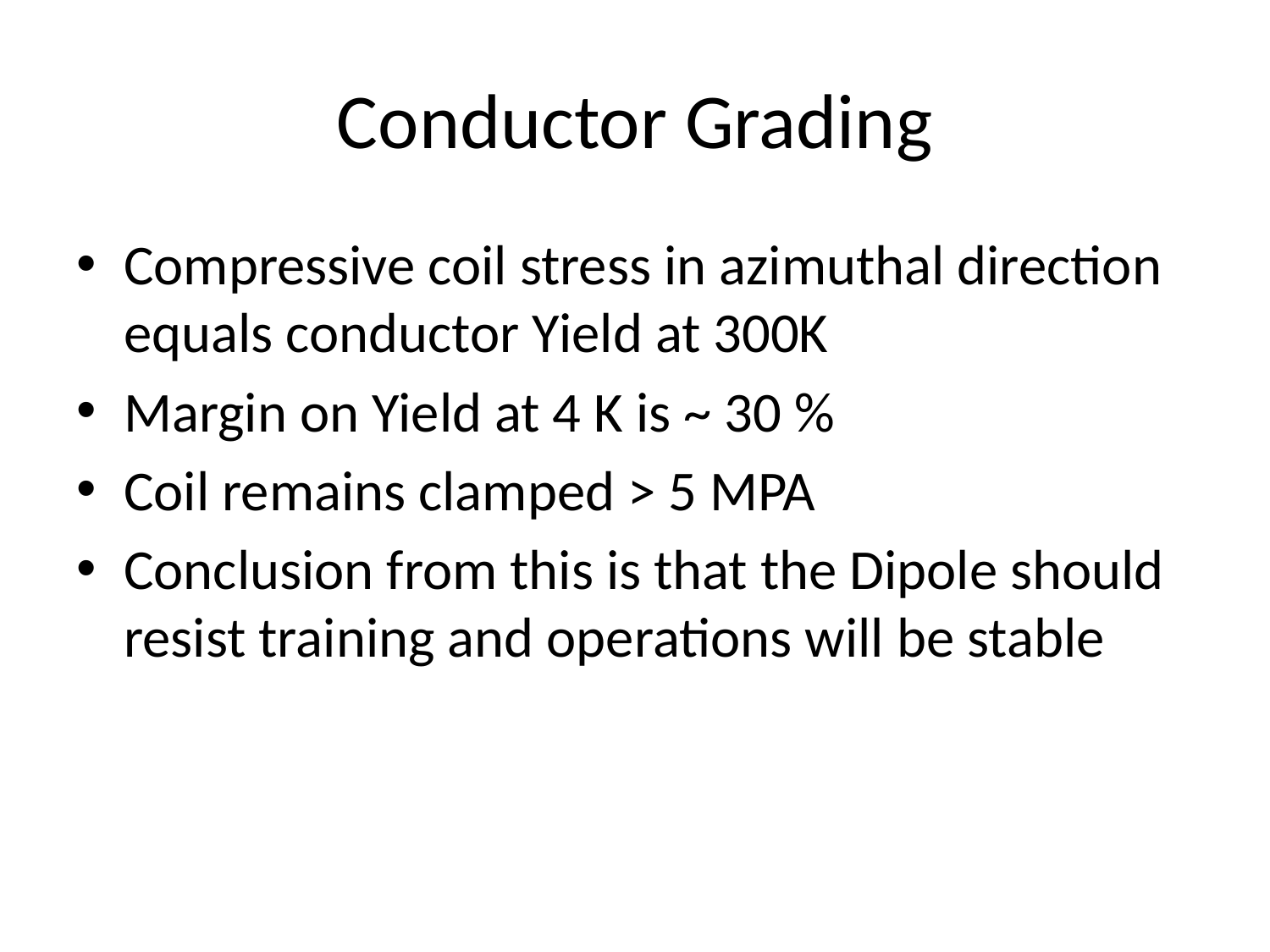

# Conductor Grading
Compressive coil stress in azimuthal direction equals conductor Yield at 300K
Margin on Yield at 4 K is ~ 30 %
Coil remains clamped > 5 MPA
Conclusion from this is that the Dipole should resist training and operations will be stable